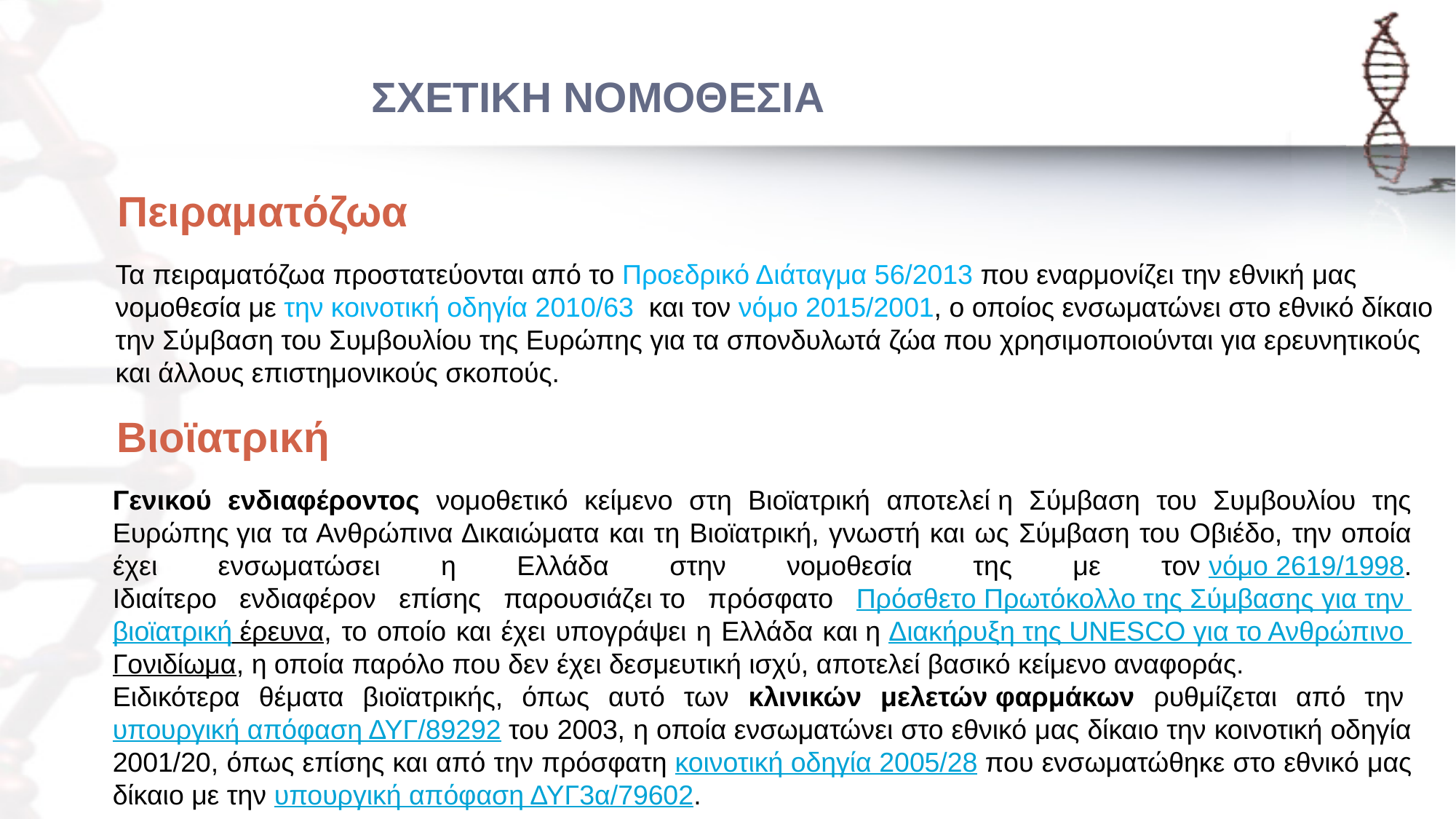

# ΣΧΕΤΙΚΗ ΝΟΜΟΘΕΣΙΑ
Πειραματόζωα
Τα πειραματόζωα προστατεύονται από το Προεδρικό Διάταγμα 56/2013 που εναρμονίζει την εθνική μας νομοθεσία με την κοινοτική οδηγία 2010/63  και τον νόμο 2015/2001, ο οποίος ενσωματώνει στο εθνικό δίκαιο την Σύμβαση του Συμβουλίου της Ευρώπης για τα σπονδυλωτά ζώα που χρησιμοποιούνται για ερευνητικούς και άλλους επιστημονικούς σκοπούς.
Βιοϊατρική
Γενικού ενδιαφέροντος νομοθετικό κείμενο στη Βιοϊατρική αποτελεί η Σύμβαση του Συμβουλίου της Ευρώπης για τα Ανθρώπινα Δικαιώματα και τη Βιοϊατρική, γνωστή και ως Σύμβαση του Οβιέδο, την οποία έχει ενσωματώσει η Ελλάδα στην νομοθεσία της με τον νόμο 2619/1998.
Ιδιαίτερο ενδιαφέρον επίσης παρουσιάζει το πρόσφατο Πρόσθετο Πρωτόκολλο της Σύμβασης για την βιοϊατρική έρευνα, το οποίο και έχει υπογράψει η Ελλάδα και η Διακήρυξη της UNESCO για το Ανθρώπινο Γονιδίωμα, η οποία παρόλο που δεν έχει δεσμευτική ισχύ, αποτελεί βασικό κείμενο αναφοράς.
Ειδικότερα θέματα βιοϊατρικής, όπως αυτό των κλινικών μελετών φαρμάκων ρυθμίζεται από την υπουργική απόφαση ΔΥΓ/89292 του 2003, η οποία ενσωματώνει στο εθνικό μας δίκαιο την κοινοτική οδηγία 2001/20, όπως επίσης και από την πρόσφατη κοινοτική οδηγία 2005/28 που ενσωματώθηκε στο εθνικό μας δίκαιο με την υπουργική απόφαση ΔΥΓ3α/79602.